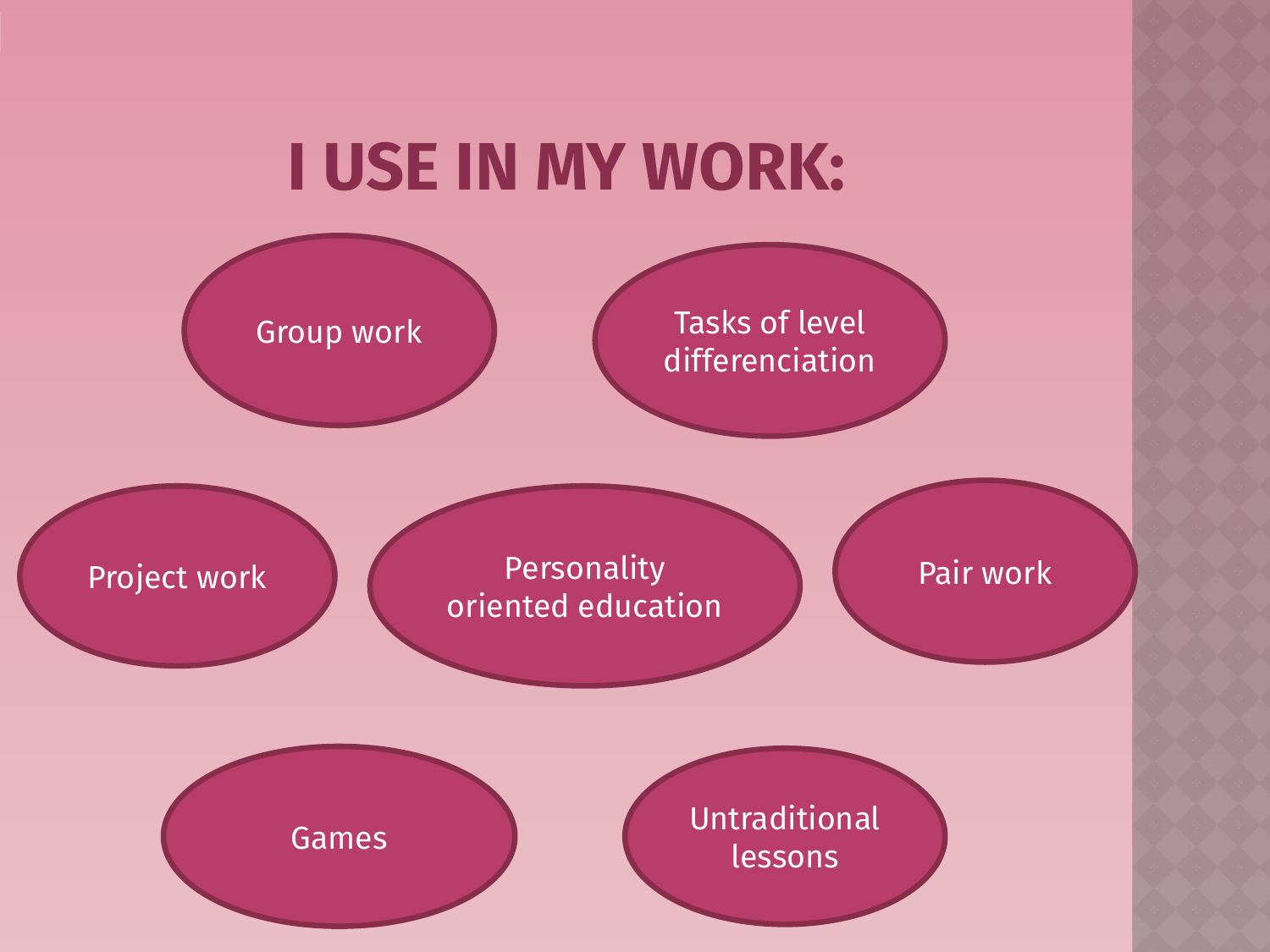

# I use in my work:
Group work
Tasks of level differenciation
Pair work
Project work
Personality oriented education
Games
Untraditional
lessons